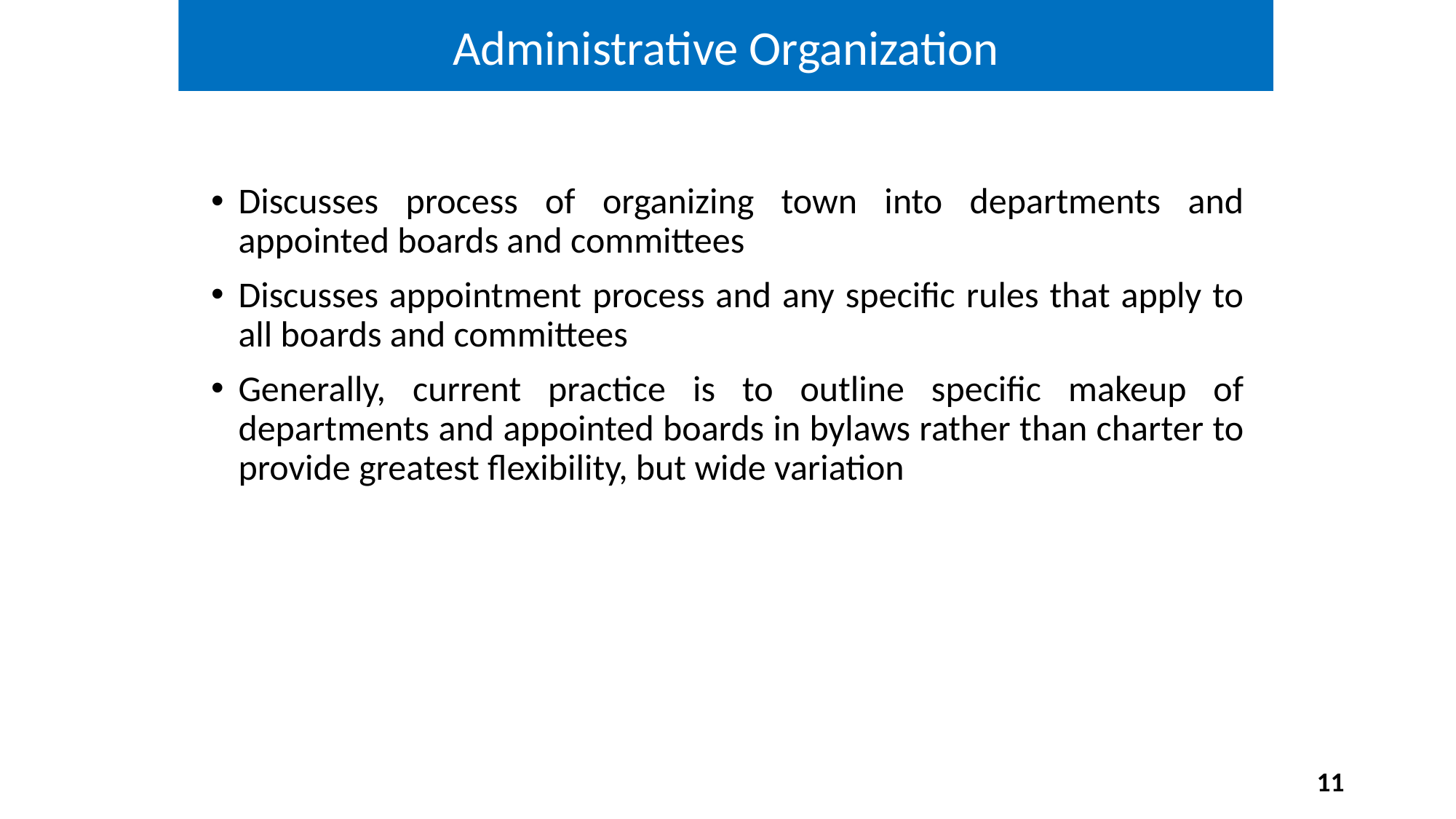

Administrative Organization

Discusses process of organizing town into departments and appointed boards and committees
Discusses appointment process and any specific rules that apply to all boards and committees
Generally, current practice is to outline specific makeup of departments and appointed boards in bylaws rather than charter to provide greatest flexibility, but wide variation
11